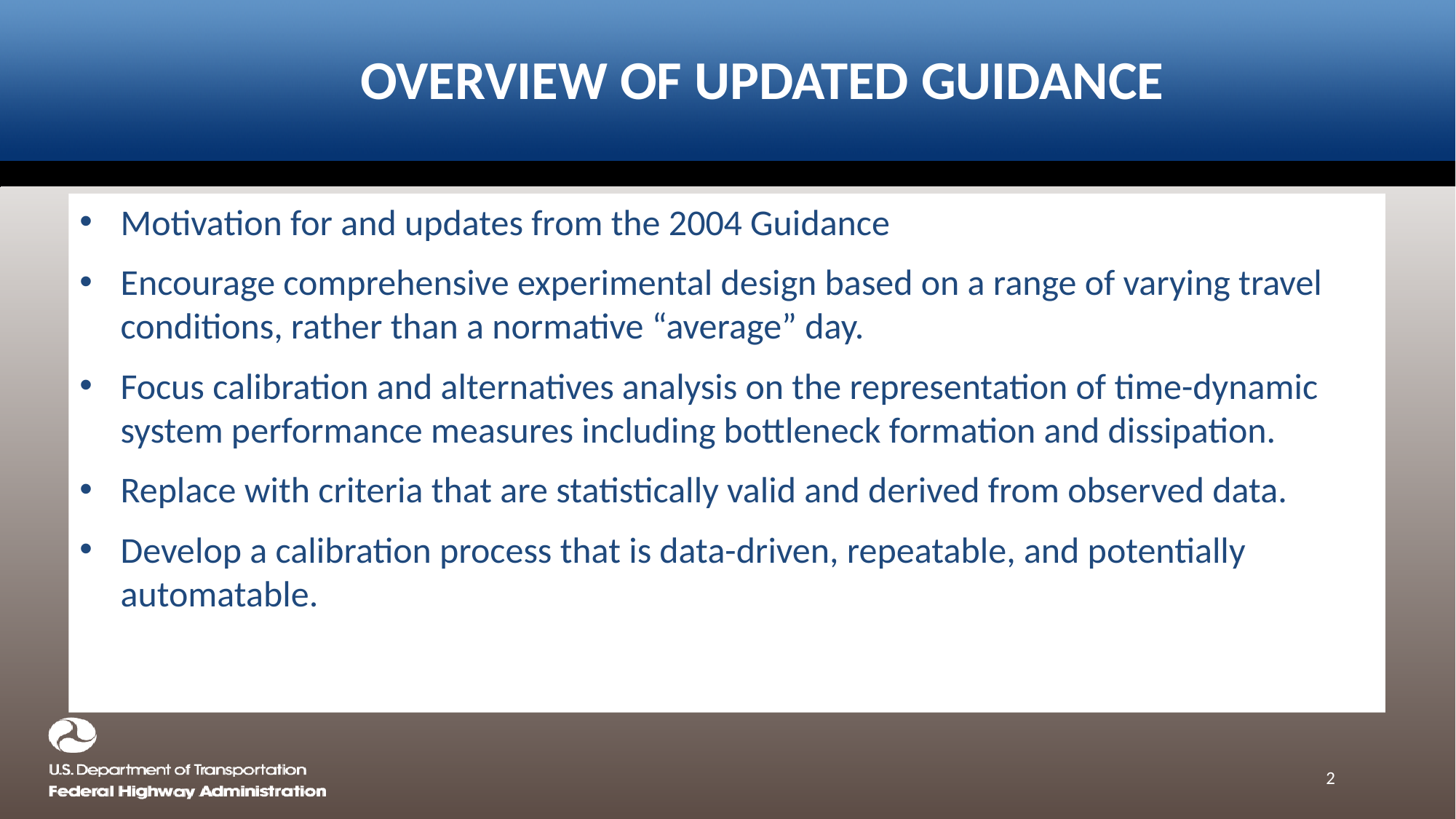

# Overview of Updated Guidance
Motivation for and updates from the 2004 Guidance
Encourage comprehensive experimental design based on a range of varying travel conditions, rather than a normative “average” day.
Focus calibration and alternatives analysis on the representation of time-dynamic system performance measures including bottleneck formation and dissipation.
Replace with criteria that are statistically valid and derived from observed data.
Develop a calibration process that is data-driven, repeatable, and potentially automatable.

2